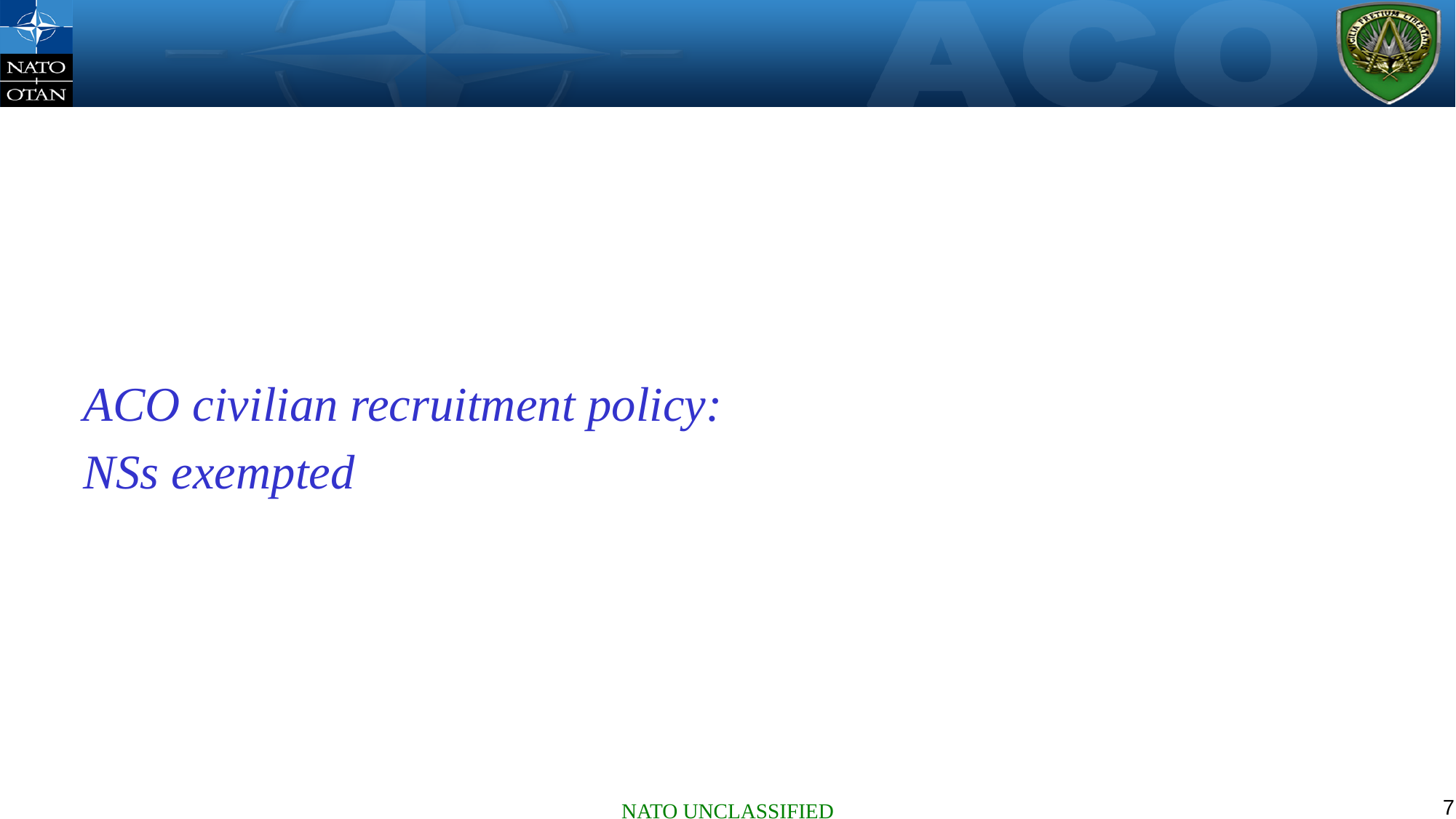

#
ACO civilian recruitment policy:
NSs exempted

7
NATO UNCLASSIFIED